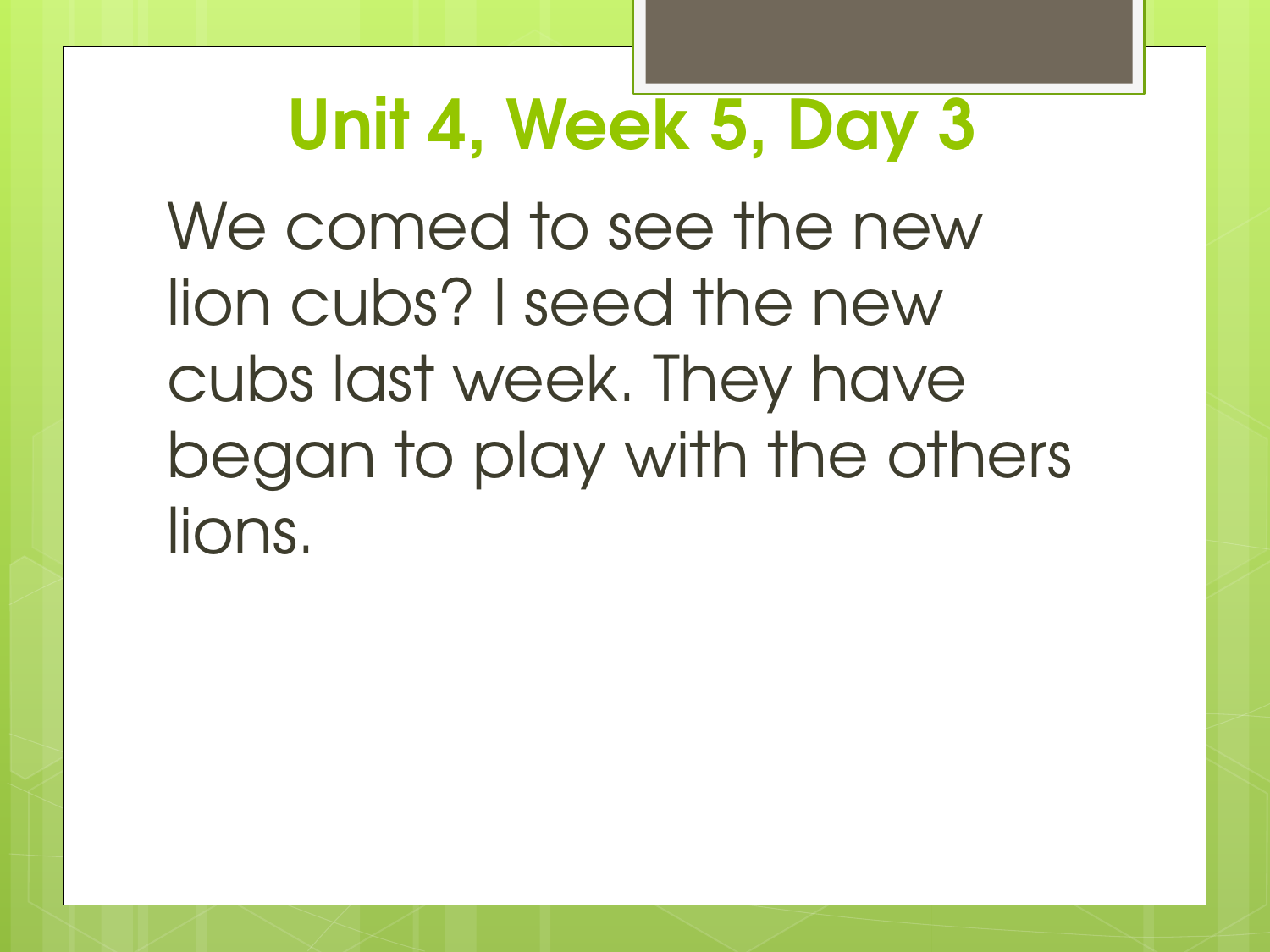

# Unit 4, Week 5, Day 3
We comed to see the new lion cubs? I seed the new cubs last week. They have began to play with the others lions.